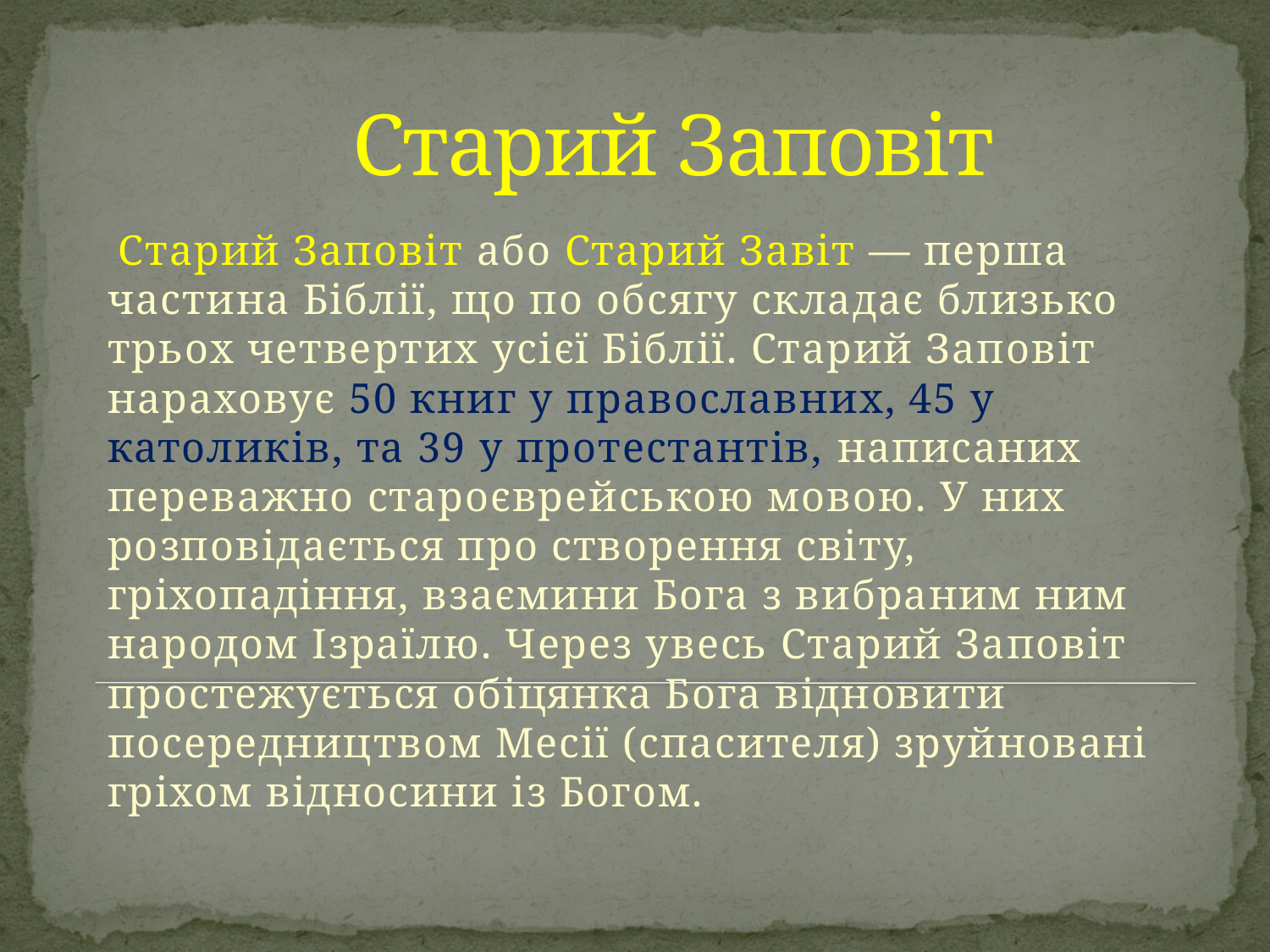

# Старий Заповіт
 Старий Заповіт або Старий Завіт — перша частина Біблії, що по обсягу складає близько трьох четвертих усієї Біблії. Старий Заповіт нараховує 50 книг у православних, 45 у католиків, та 39 у протестантів, написаних переважно староєврейською мовою. У них розповідається про створення світу, гріхопадіння, взаємини Бога з вибраним ним народом Ізраїлю. Через увесь Старий Заповіт простежується обіцянка Бога відновити посередництвом Месії (спасителя) зруйновані гріхом відносини із Богом.